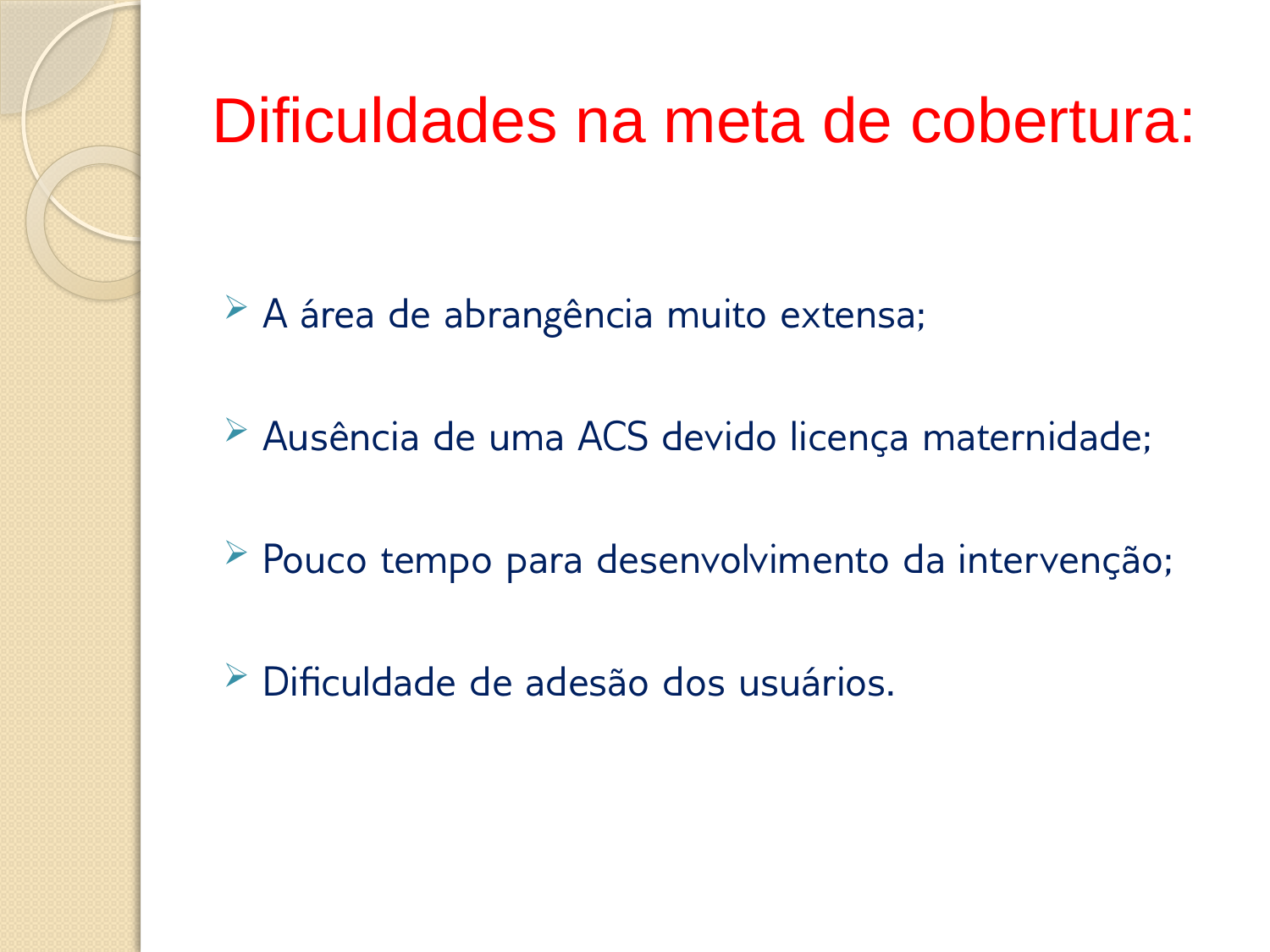

# Dificuldades na meta de cobertura:

A área de abrangência muito extensa;

Ausência de uma ACS devido licença maternidade;

Pouco tempo para desenvolvimento da intervenção;

Dificuldade de adesão dos usuários.